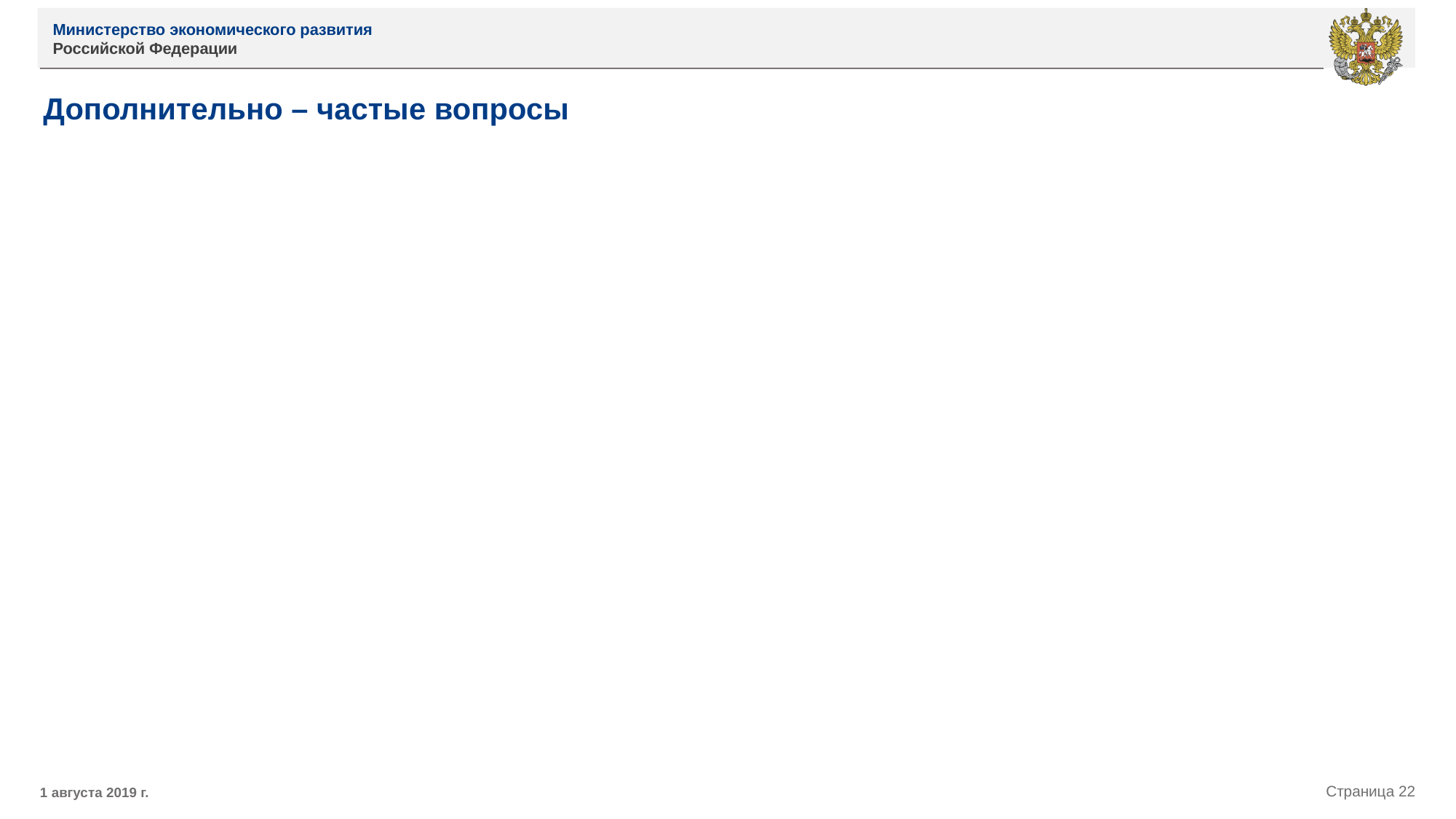

# Дополнительно – частые вопросы
1 августа 2019 г.
Страница 22